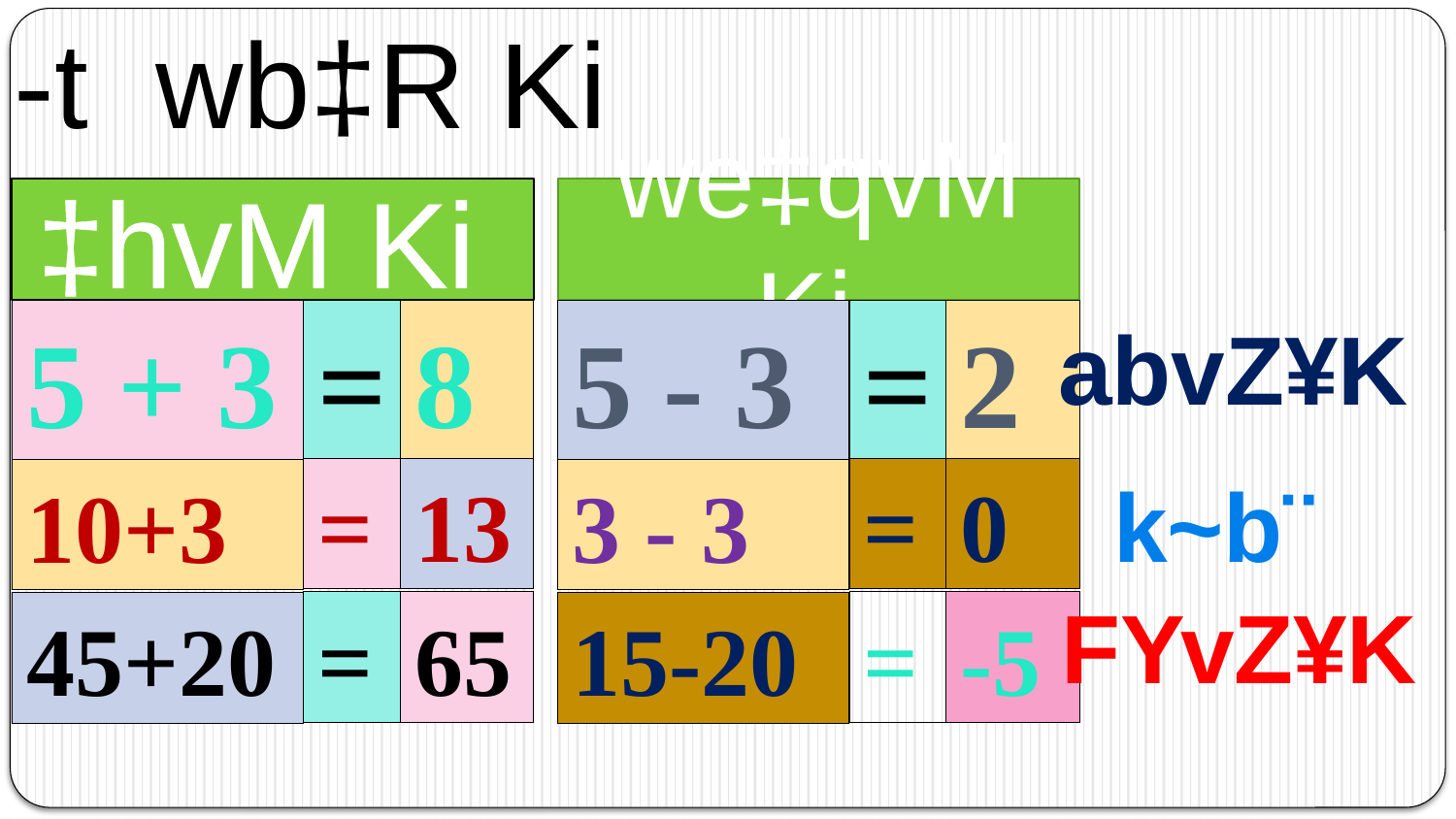

-t  wb‡R Ki t-
‡hvM Ki
we‡qvM Ki
=
8
=
2
5 + 3
5 - 3
abvZ¥K
k~b¨
=
13
=
0
10+3
3 - 3
FYvZ¥K
=
65
=
-5
45+20
15-20